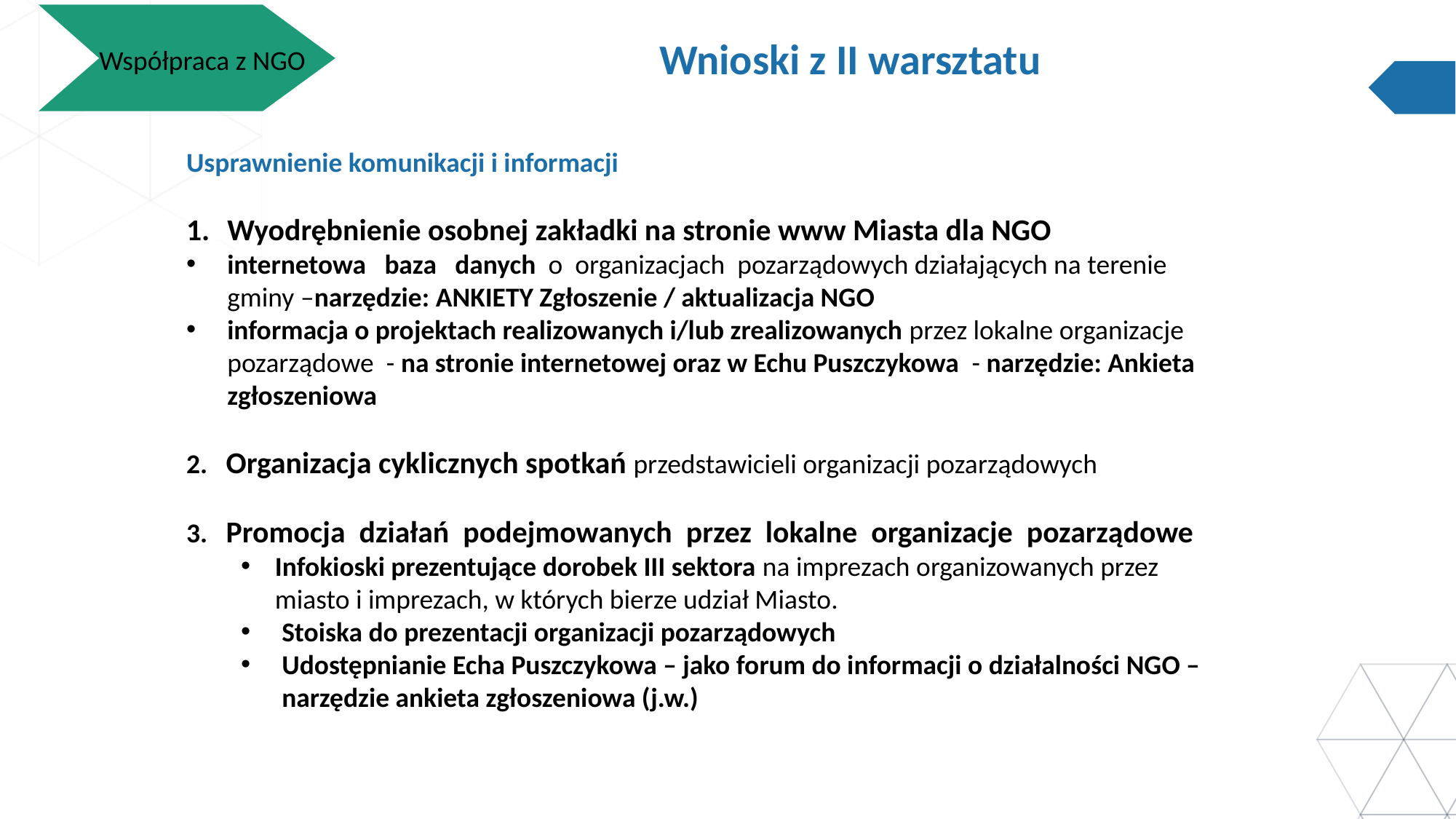

Współpraca z NGO
Wnioski z II warsztatu

Usprawnienie komunikacji i informacji

Wyodrębnienie osobnej zakładki na stronie www Miasta dla NGO
internetowa   baza   danych  o  organizacjach  pozarządowych działających na terenie gminy –narzędzie: ANKIETY Zgłoszenie / aktualizacja NGO
informacja o projektach realizowanych i/lub zrealizowanych przez lokalne organizacje pozarządowe  - na stronie internetowej oraz w Echu Puszczykowa  - narzędzie: Ankieta zgłoszeniowa

2.   Organizacja cyklicznych spotkań przedstawicieli organizacji pozarządowych

3.   Promocja  działań  podejmowanych  przez  lokalne  organizacje  pozarządowe
Infokioski prezentujące dorobek III sektora na imprezach organizowanych przez miasto i imprezach, w których bierze udział Miasto.
Stoiska do prezentacji organizacji pozarządowych
Udostępnianie Echa Puszczykowa – jako forum do informacji o działalności NGO – narzędzie ankieta zgłoszeniowa (j.w.)